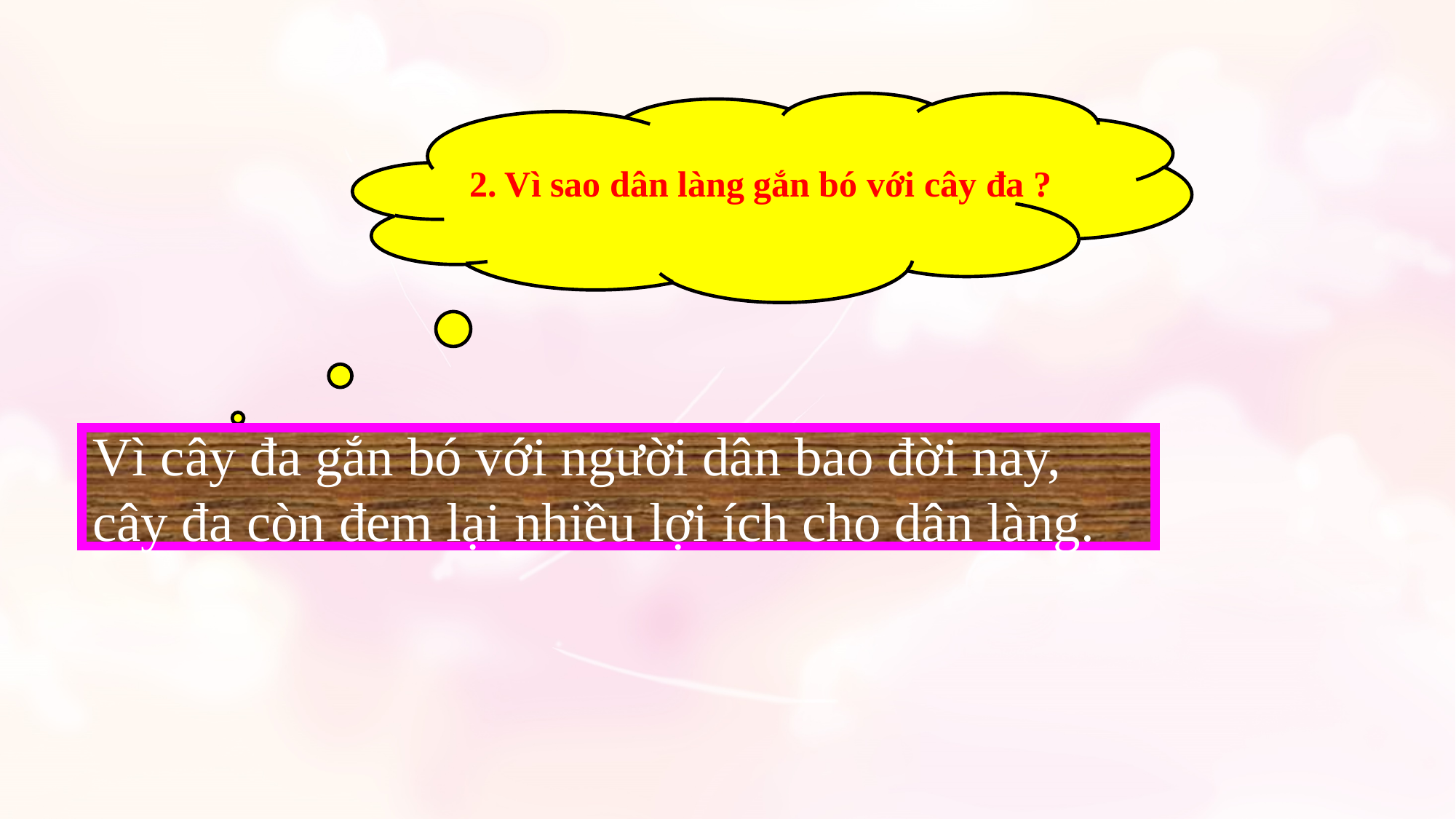

2. Vì sao dân làng gắn bó với cây đa ?
Vì cây đa gắn bó với người dân bao đời nay,
cây đa còn đem lại nhiều lợi ích cho dân làng.